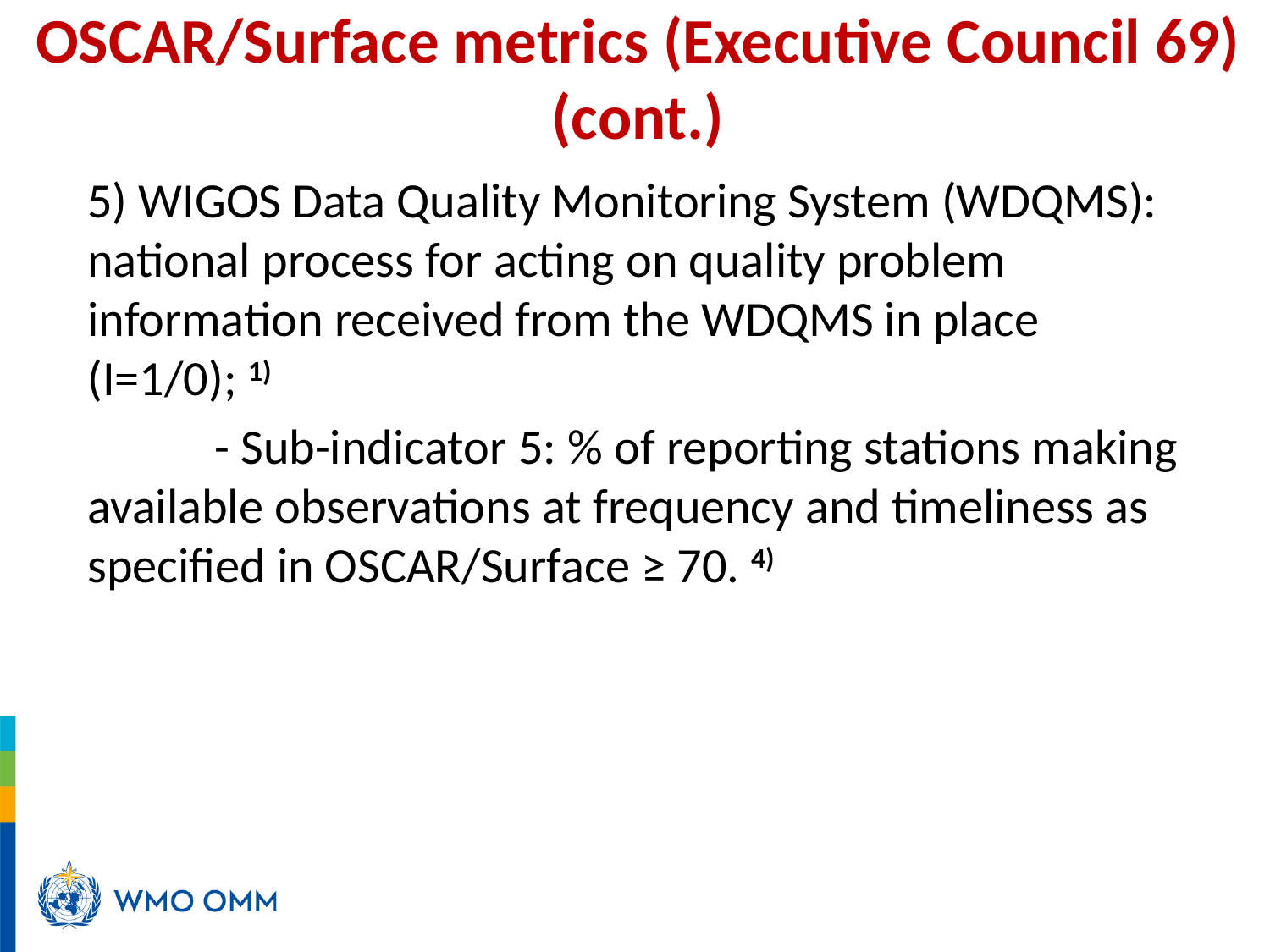

# OSCAR/Surface metrics (Executive Council 69) (cont.)
5) WIGOS Data Quality Monitoring System (WDQMS): national process for acting on quality problem information received from the WDQMS in place (I=1/0); 1)
	- Sub-indicator 5: % of reporting stations making available observations at frequency and timeliness as specified in OSCAR/Surface ≥ 70. 4)